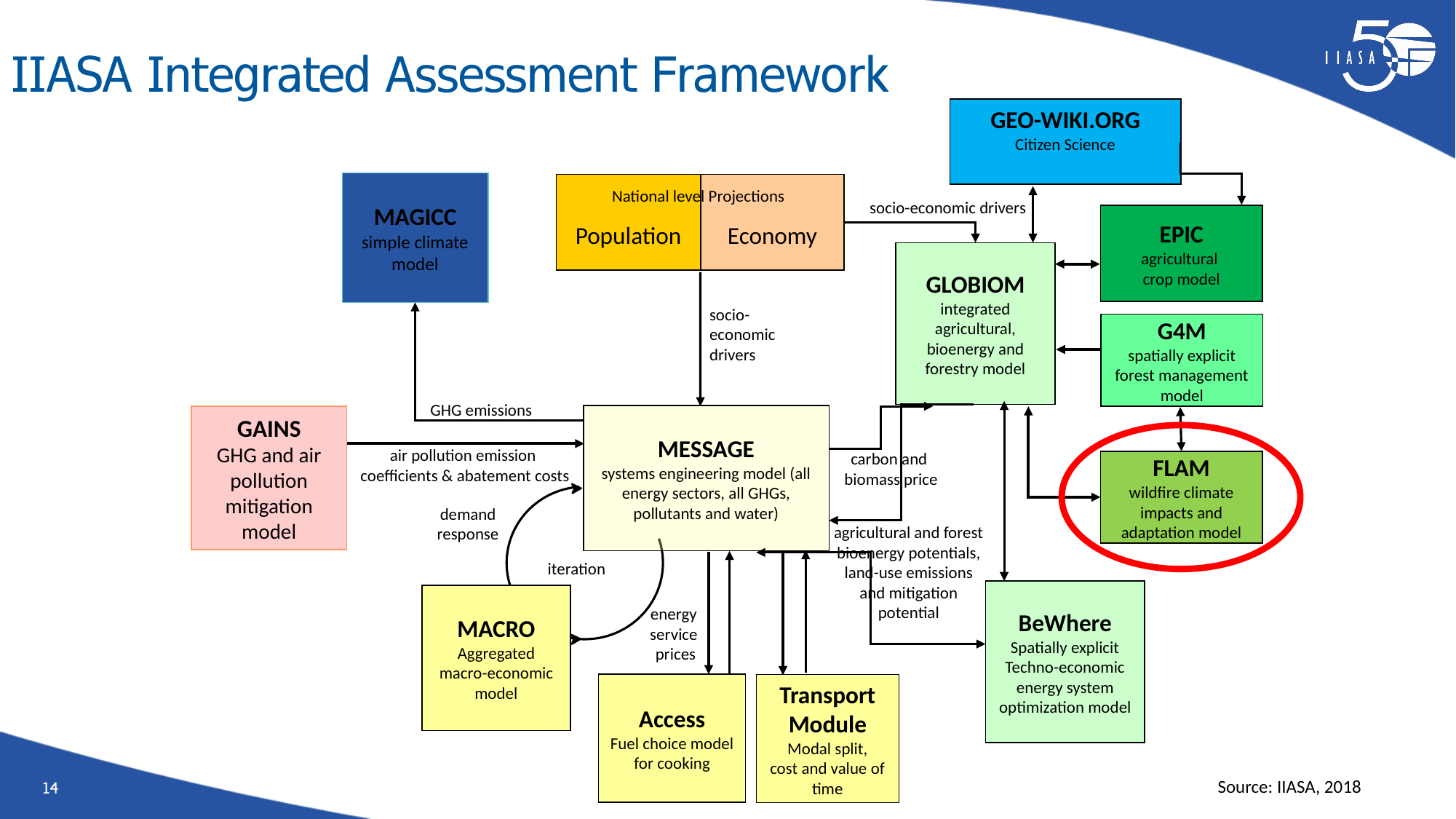

# IIASA Integrated Assessment Framework
GEO-WIKI.ORG
Citizen Science

MAGICC
simple climate model

Population

Economy
National level Projections
socio-economic drivers
EPIC
agricultural
crop model
GLOBIOM
integrated agricultural, bioenergy and forestry model

socio-
economic
drivers
G4M
spatially explicit forest management model
GHG emissions
MESSAGE
systems engineering model (all energy sectors, all GHGs, pollutants and water)
GAINS
GHG and air pollution mitigation model

air pollution emission
coefficients & abatement costs
carbon and  biomass price
FLAM
wildfire climate impacts and adaptation model

demand
response
agricultural and forest bioenergy potentials,
land-use emissions and mitigation potential
iteration
BeWhere
Spatially explicit Techno-economic energy system optimization model
MACRO
Aggregated macro-economic model
energy
service
prices

Access
Fuel choice model for cooking
Transport Module Modal split,
cost and value of time
14
Source: IIASA, 2018